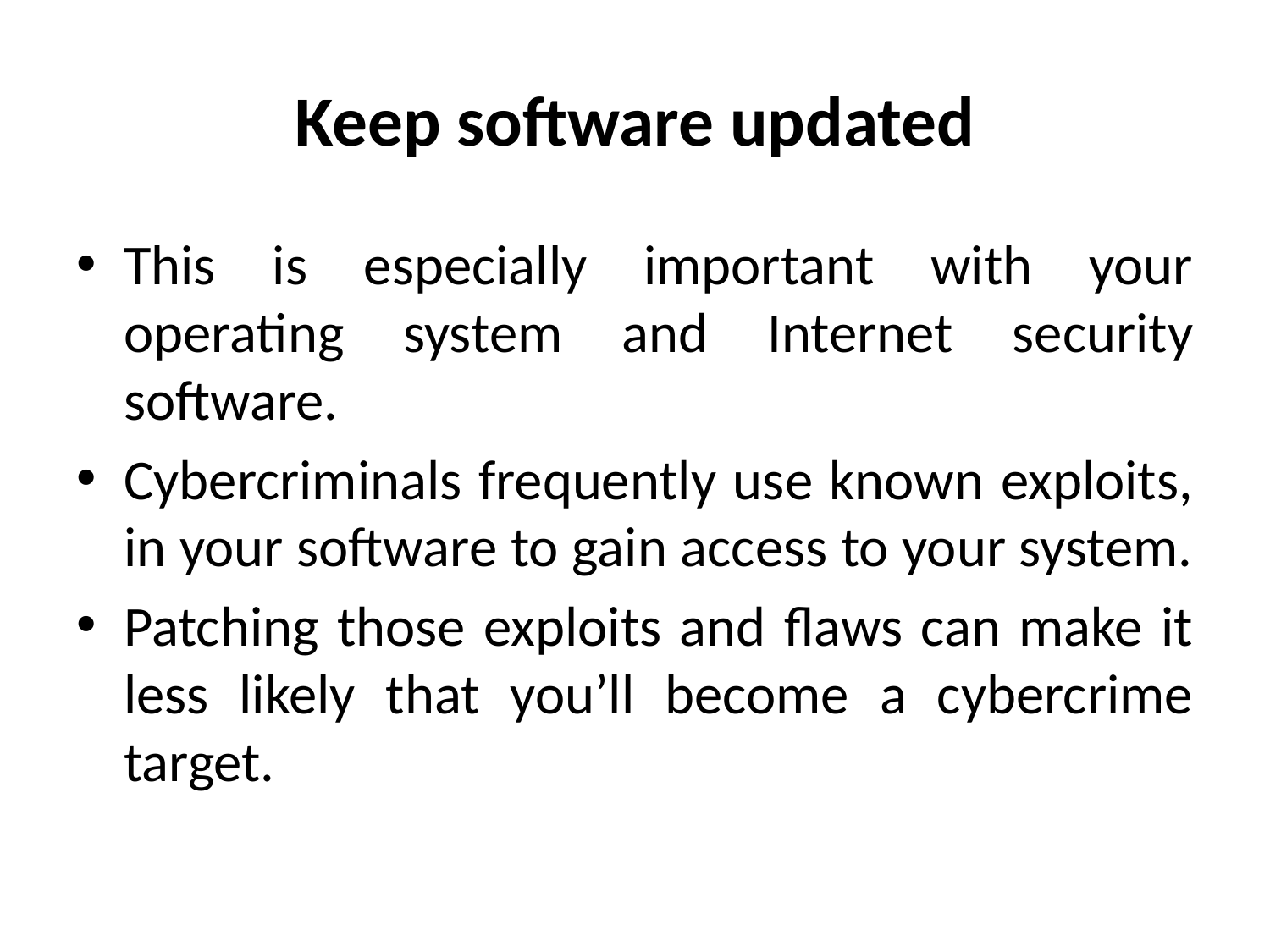

# Keep software updated
This is especially important with your operating system and Internet security software.
Cybercriminals frequently use known exploits, in your software to gain access to your system.
Patching those exploits and flaws can make it less likely that you’ll become a cybercrime target.